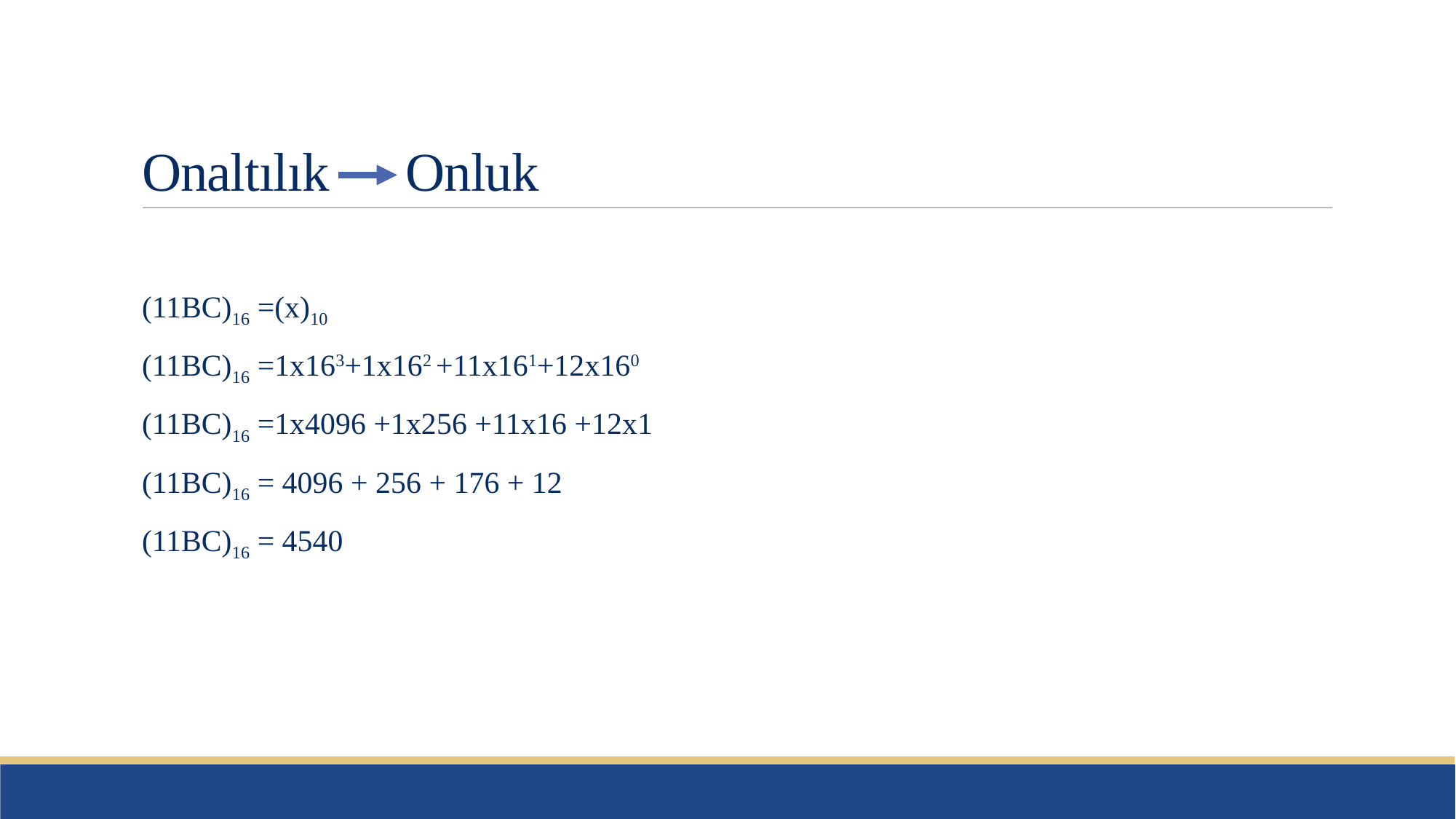

# Onaltılık      Onluk
(11BC)16 =(x)10
(11BC)16 =1x163+1x162 +11x161+12x160
(11BC)16 =1x4096 +1x256 +11x16 +12x1
(11BC)16 = 4096 + 256 + 176 + 12
(11BC)16 = 4540